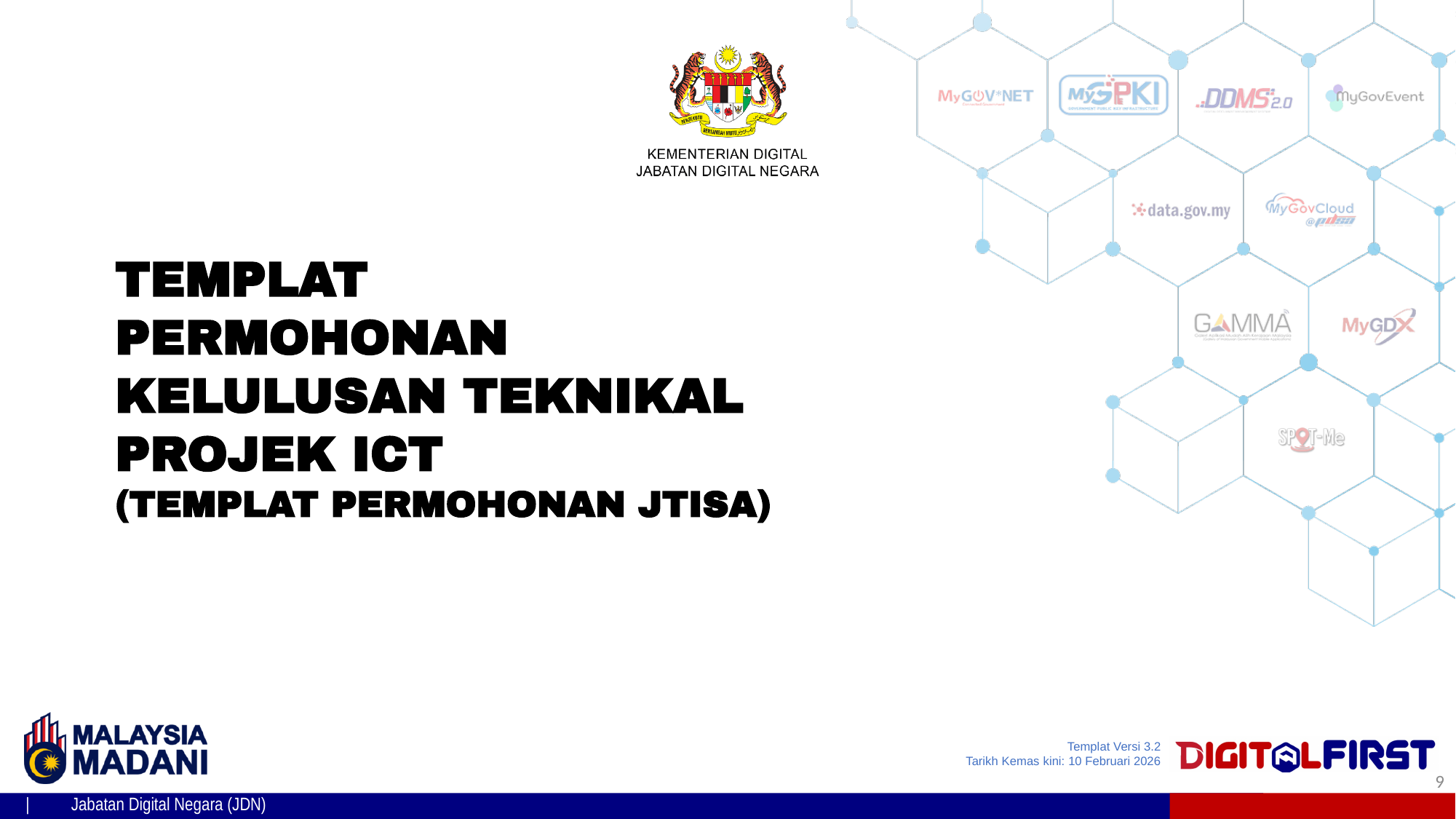

TEMPLAT
PERMOHONAN KELULUSAN TEKNIKAL PROJEK ICT
(TEMPLAT PERMOHONAN JTISA)
Templat Versi 3.2
Tarikh Kemas kini: 10 Februari 2026
9